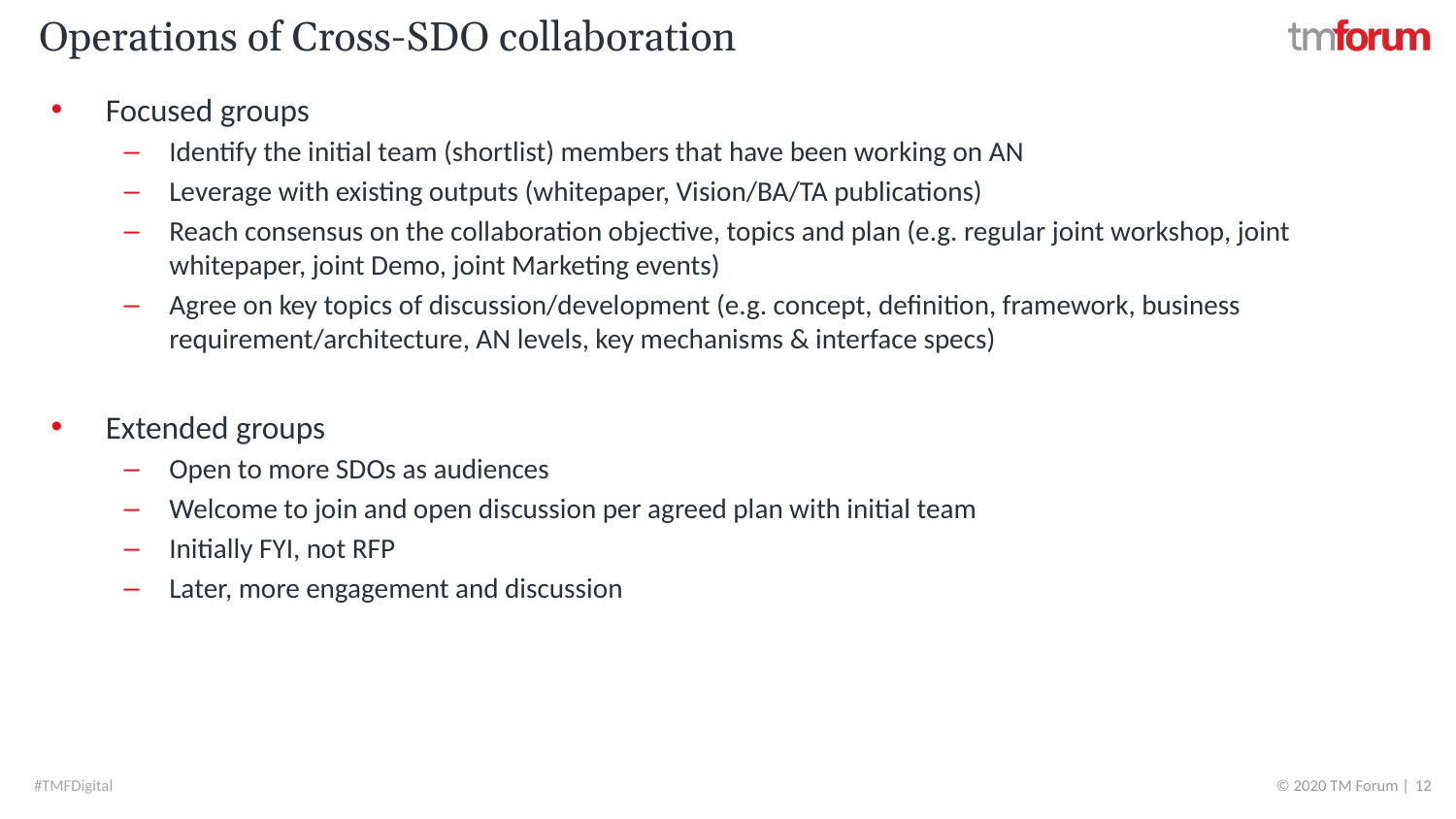

# Operations of Cross-SDO collaboration
Focused groups
Identify the initial team (shortlist) members that have been working on AN
Leverage with existing outputs (whitepaper, Vision/BA/TA publications)
Reach consensus on the collaboration objective, topics and plan (e.g. regular joint workshop, joint whitepaper, joint Demo, joint Marketing events)
Agree on key topics of discussion/development (e.g. concept, definition, framework, business requirement/architecture, AN levels, key mechanisms & interface specs)

Extended groups
Open to more SDOs as audiences
Welcome to join and open discussion per agreed plan with initial team
Initially FYI, not RFP
Later, more engagement and discussion